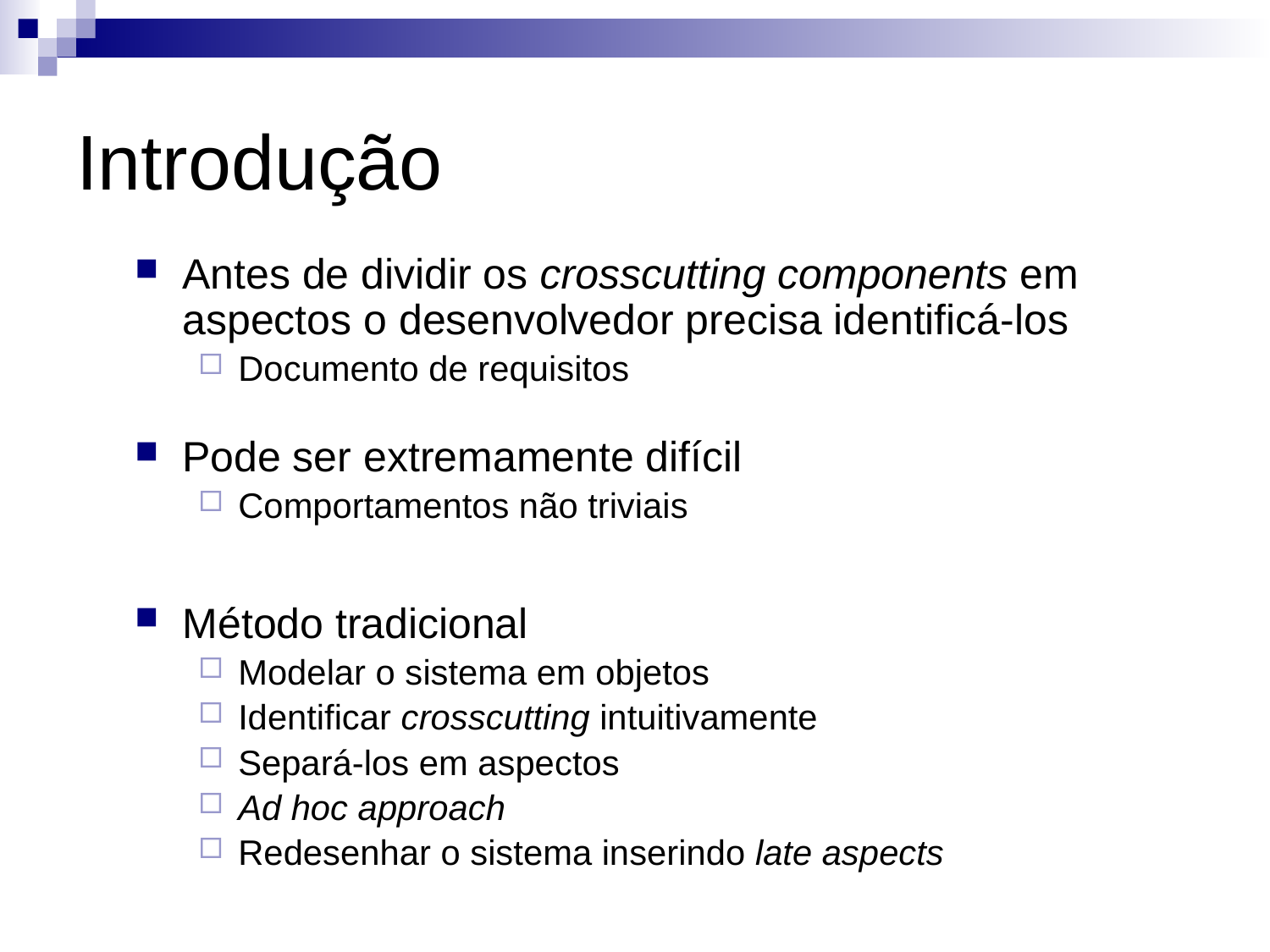

# Introdução
Antes de dividir os crosscutting components em aspectos o desenvolvedor precisa identificá-los
Documento de requisitos
Pode ser extremamente difícil
Comportamentos não triviais

Método tradicional
Modelar o sistema em objetos
Identificar crosscutting intuitivamente
Separá-los em aspectos
Ad hoc approach
Redesenhar o sistema inserindo late aspects